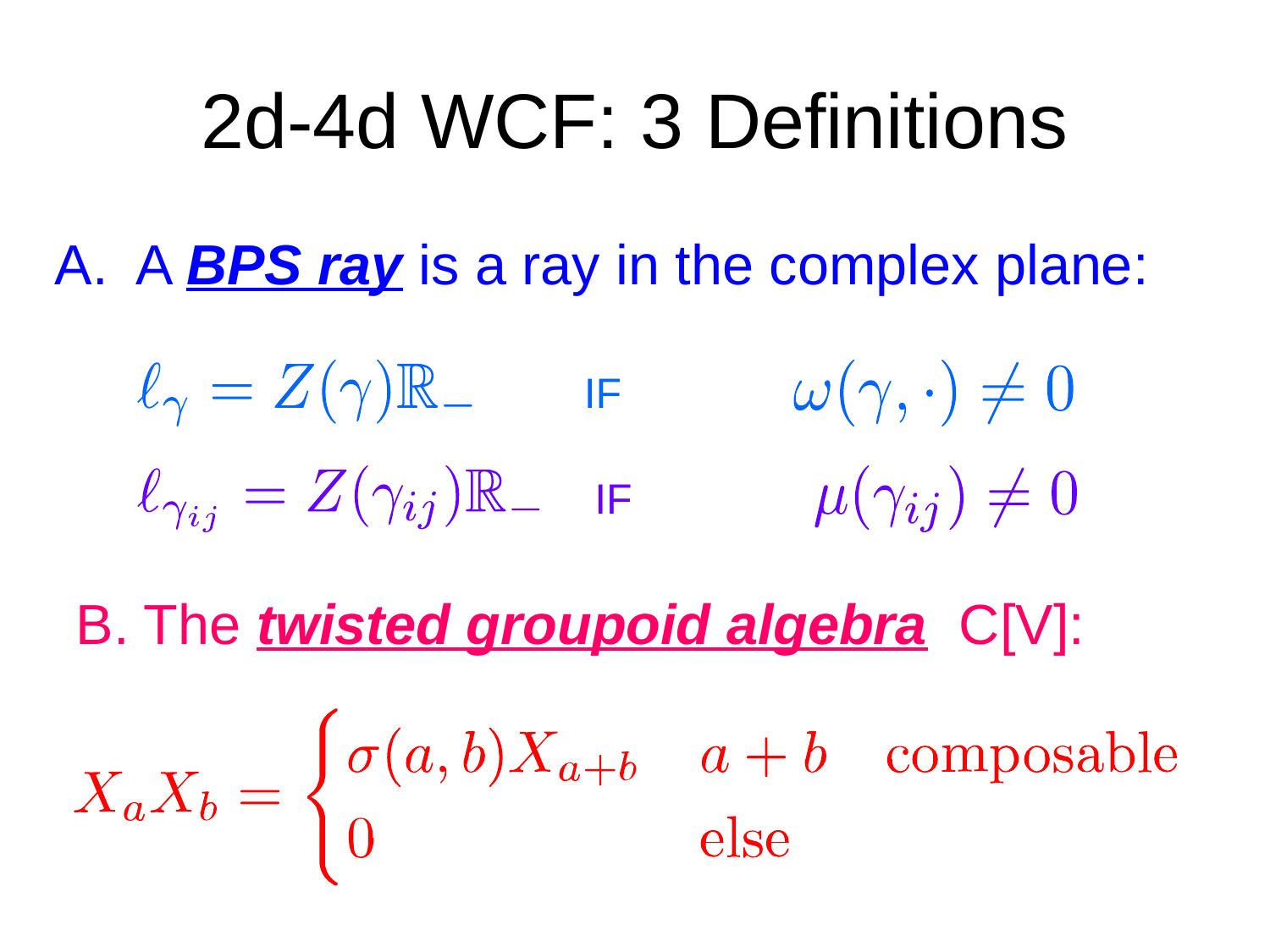

# 2d-4d WCF: 3 Definitions
A.  A BPS ray is a ray in the complex plane:

IF

IF

B. The twisted groupoid algebra  C[V]: